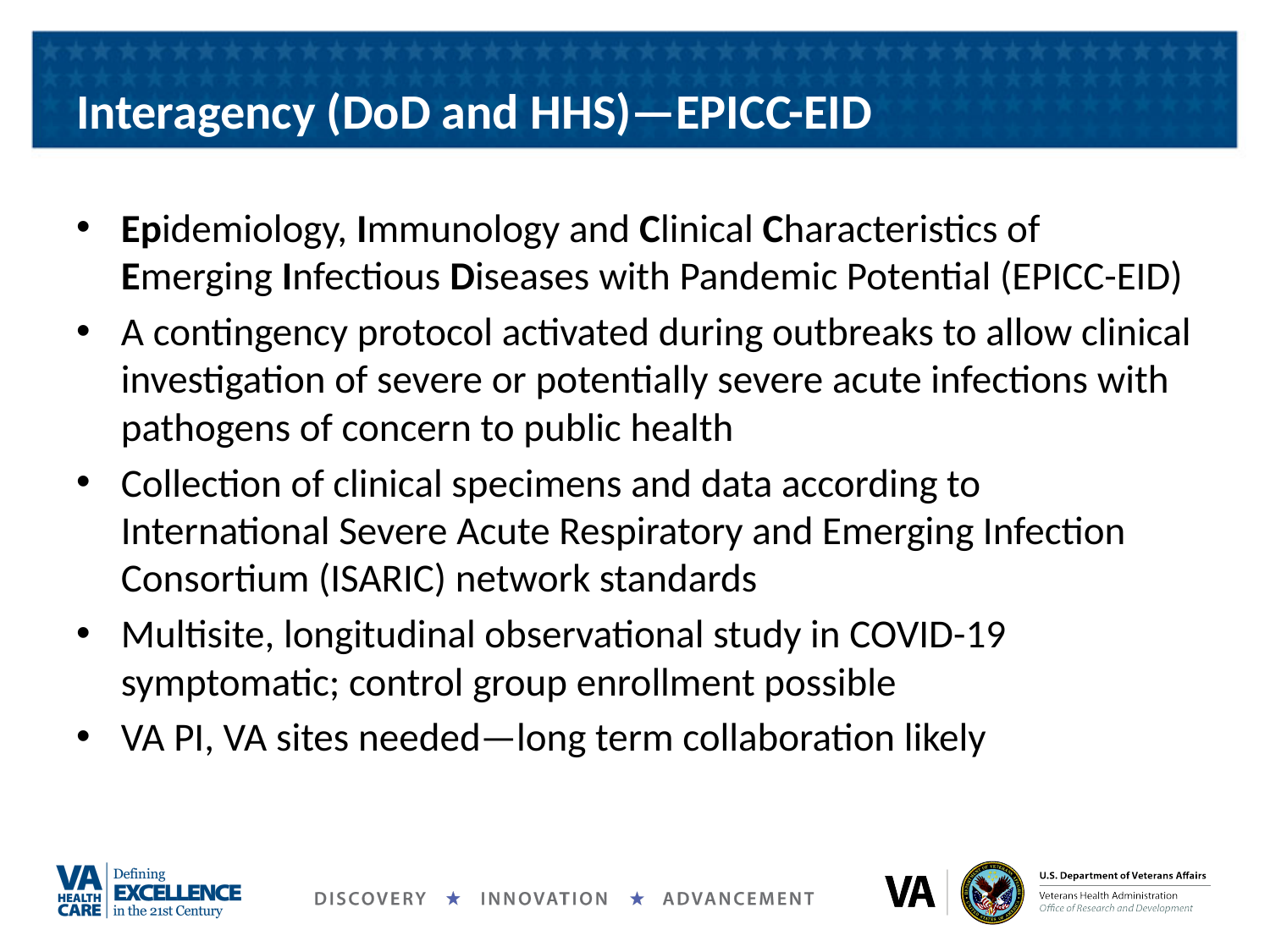

# Interagency (DoD and HHS)—EPICC-EID
Epidemiology, Immunology and Clinical Characteristics of Emerging Infectious Diseases with Pandemic Potential (EPICC-EID)
A contingency protocol activated during outbreaks to allow clinical investigation of severe or potentially severe acute infections with pathogens of concern to public health
Collection of clinical specimens and data according to International Severe Acute Respiratory and Emerging Infection Consortium (ISARIC) network standards
Multisite, longitudinal observational study in COVID-19 symptomatic; control group enrollment possible
VA PI, VA sites needed—long term collaboration likely